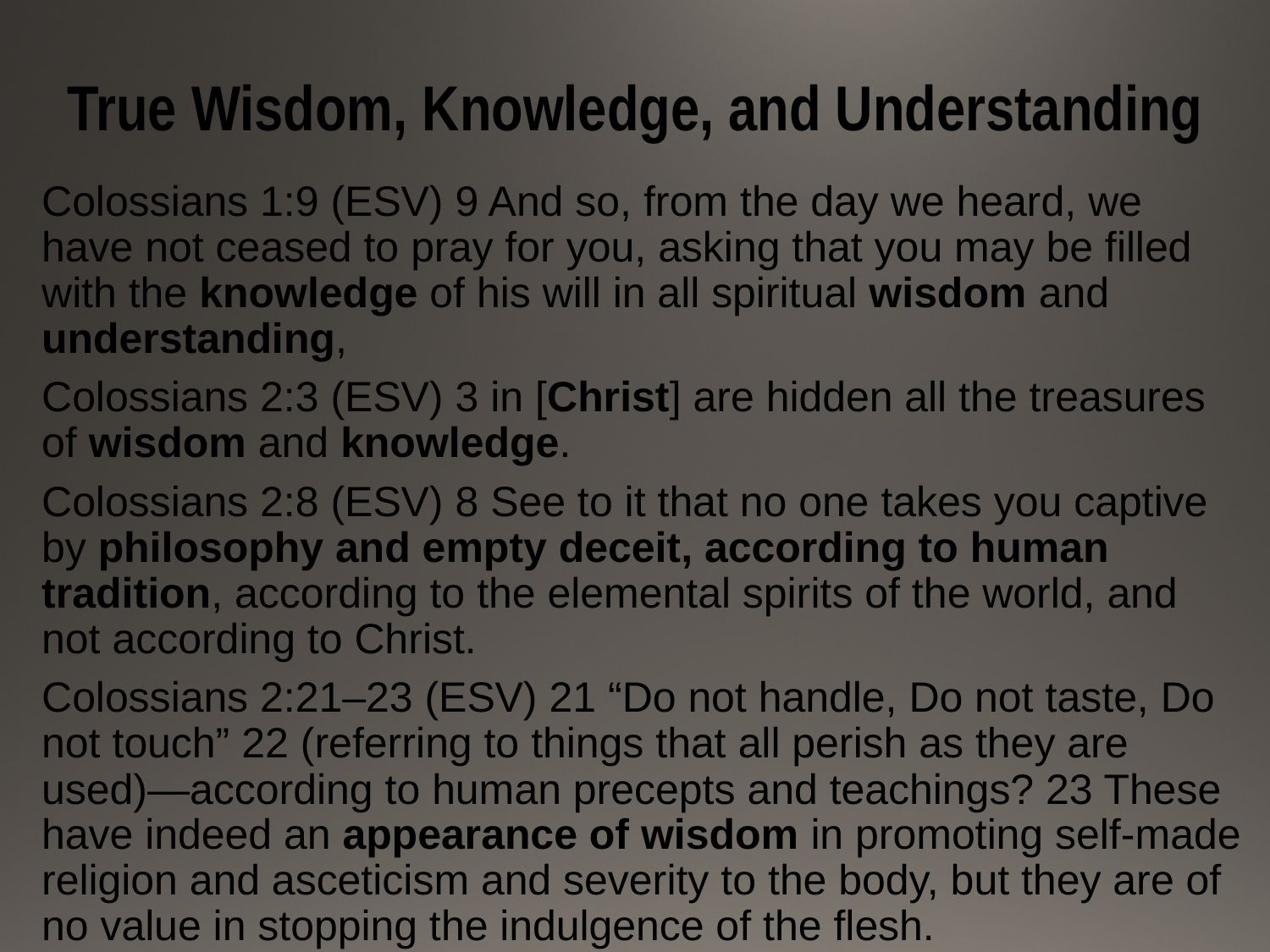

# True Wisdom, Knowledge, and Understanding
Colossians 1:9 (ESV) 9 And so, from the day we heard, we have not ceased to pray for you, asking that you may be filled with the knowledge of his will in all spiritual wisdom and understanding,
Colossians 2:3 (ESV) 3 in [Christ] are hidden all the treasures of wisdom and knowledge.
Colossians 2:8 (ESV) 8 See to it that no one takes you captive by philosophy and empty deceit, according to human tradition, according to the elemental spirits of the world, and not according to Christ.
Colossians 2:21–23 (ESV) 21 “Do not handle, Do not taste, Do not touch” 22 (referring to things that all perish as they are used)—according to human precepts and teachings? 23 These have indeed an appearance of wisdom in promoting self-made religion and asceticism and severity to the body, but they are of no value in stopping the indulgence of the flesh.